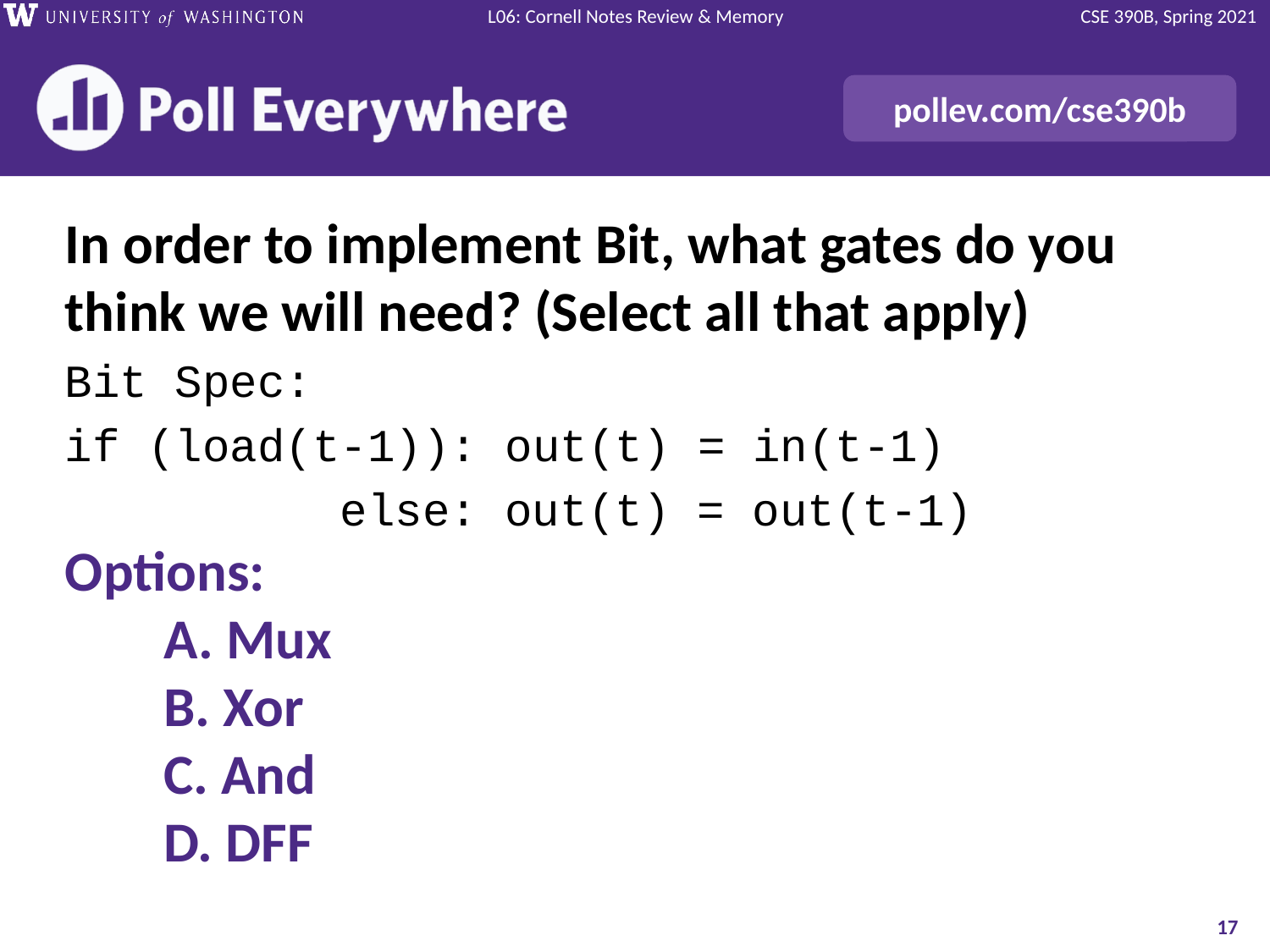

# In order to implement Bit, what gates do you think we will need? (Select all that apply)
Bit Spec:
if (load(t-1)): out(t) = in(t-1)
          else: out(t) = out(t-1)
Options:
 Mux
 Xor
 And
 DFF
17